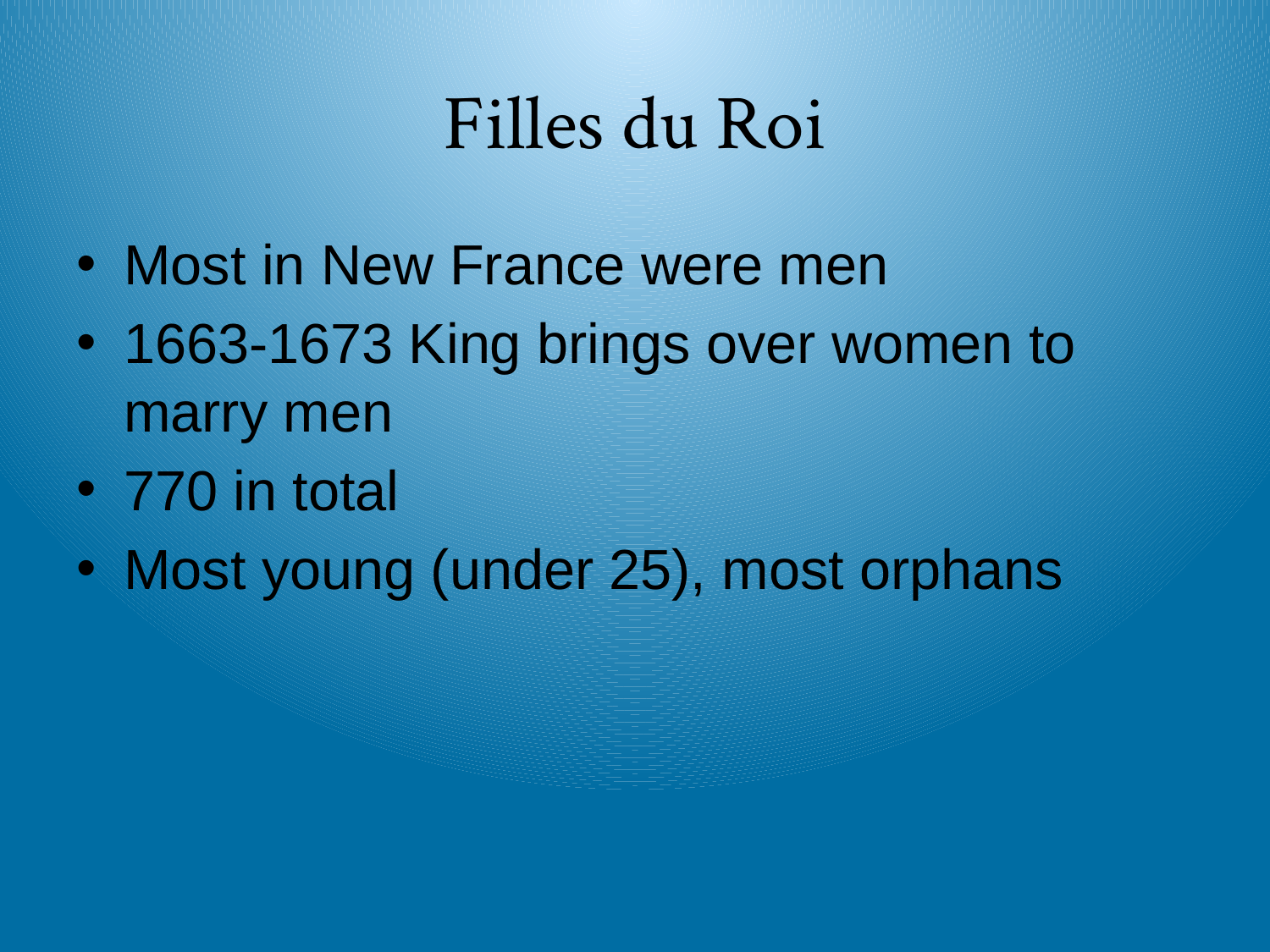

# Filles du Roi
Most in New France were men
1663-1673 King brings over women to marry men
770 in total
Most young (under 25), most orphans